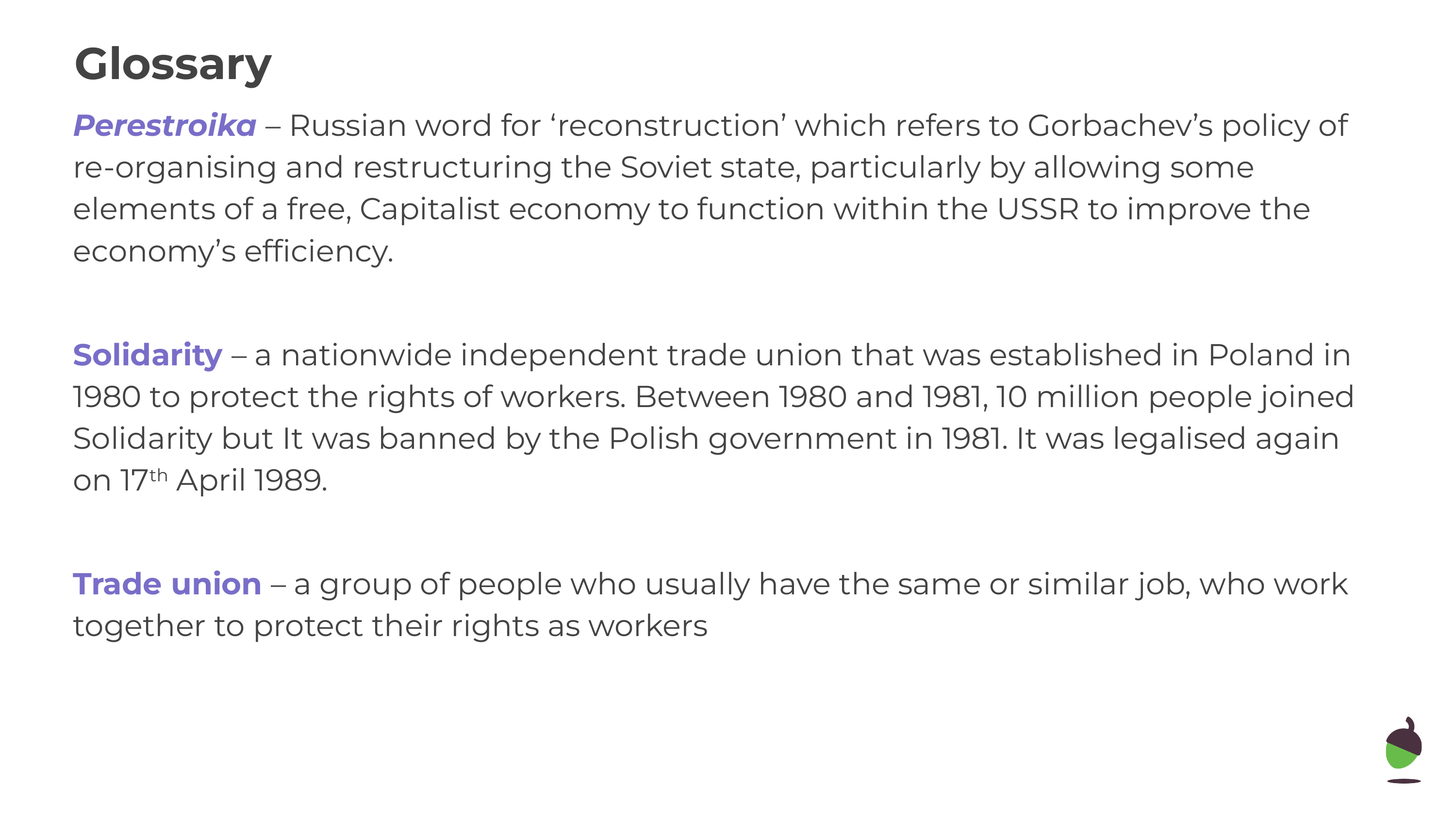

# Glossary
Perestroika – Russian word for ‘reconstruction’ which refers to Gorbachev’s policy of re-organising and restructuring the Soviet state, particularly by allowing some elements of a free, Capitalist economy to function within the USSR to improve the economy’s efficiency.

Solidarity – a nationwide independent trade union that was established in Poland in 1980 to protect the rights of workers. Between 1980 and 1981, 10 million people joined Solidarity but It was banned by the Polish government in 1981. It was legalised again on 17th April 1989.

Trade union – a group of people who usually have the same or similar job, who work together to protect their rights as workers